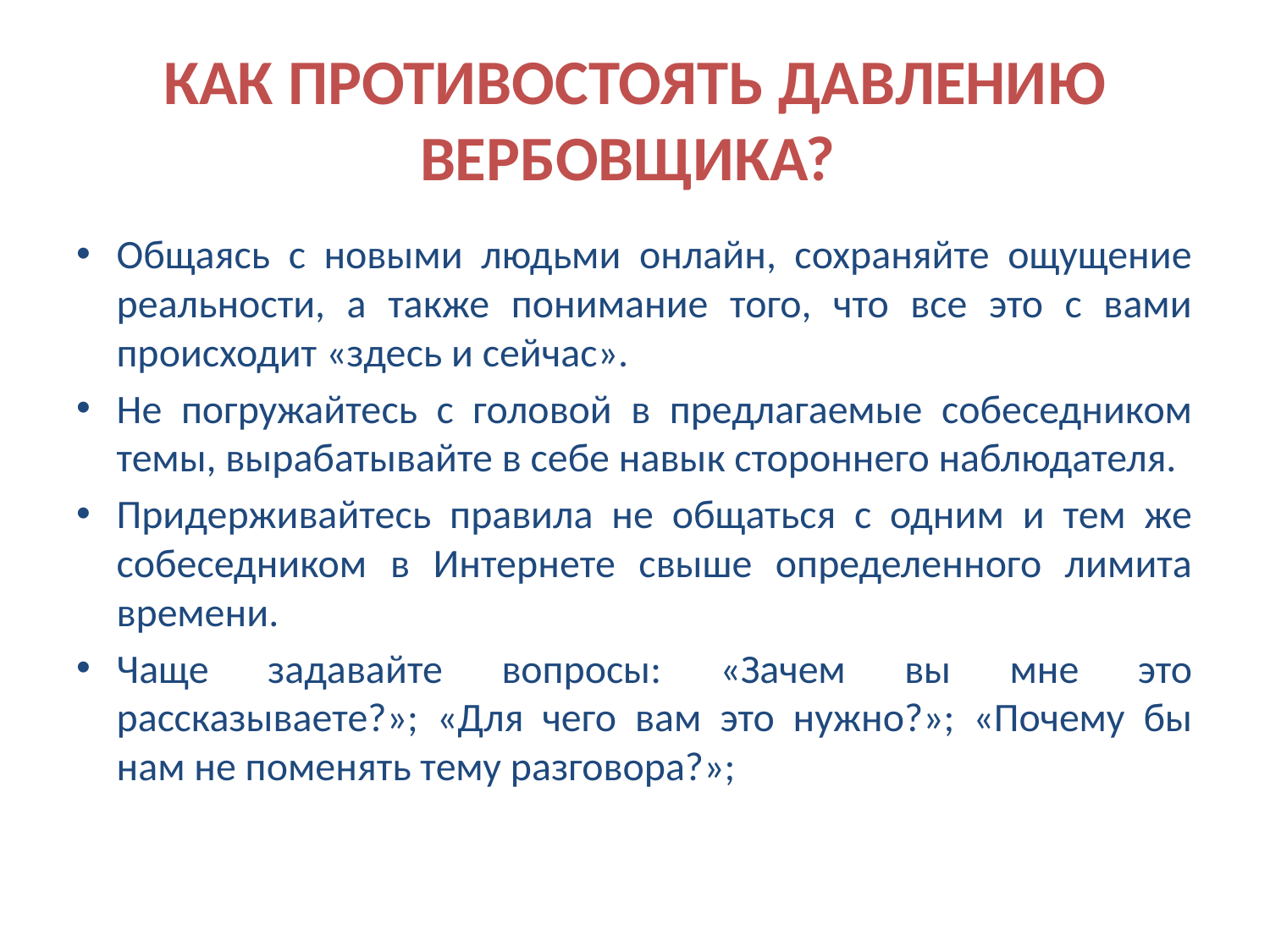

# КАК ПРОТИВОСТОЯТЬ ДАВЛЕНИЮ ВЕРБОВЩИКА?
Общаясь с новыми людьми онлайн, сохраняйте ощущение реальности, а также понимание того, что все это с вами происходит «здесь и сейчас».
Не погружайтесь с головой в предлагаемые собеседником темы, вырабатывайте в себе навык стороннего наблюдателя.
Придерживайтесь правила не общаться с одним и тем же собеседником в Интернете свыше определенного лимита времени.
Чаще задавайте вопросы: «Зачем вы мне это рассказываете?»; «Для чего вам это нужно?»; «Почему бы нам не поменять тему разговора?»;